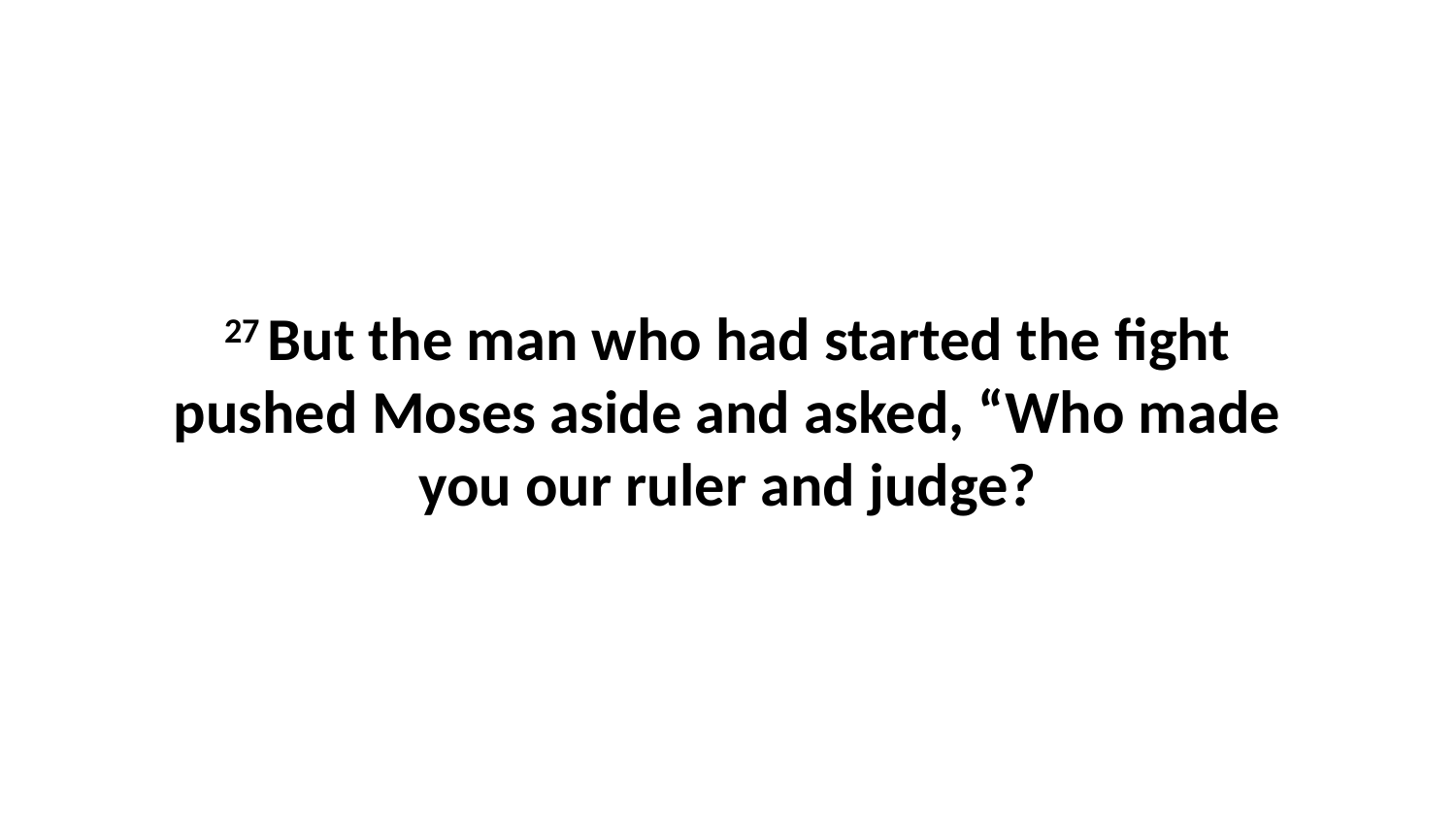

27 But the man who had started the fight pushed Moses aside and asked, “Who made you our ruler and judge?